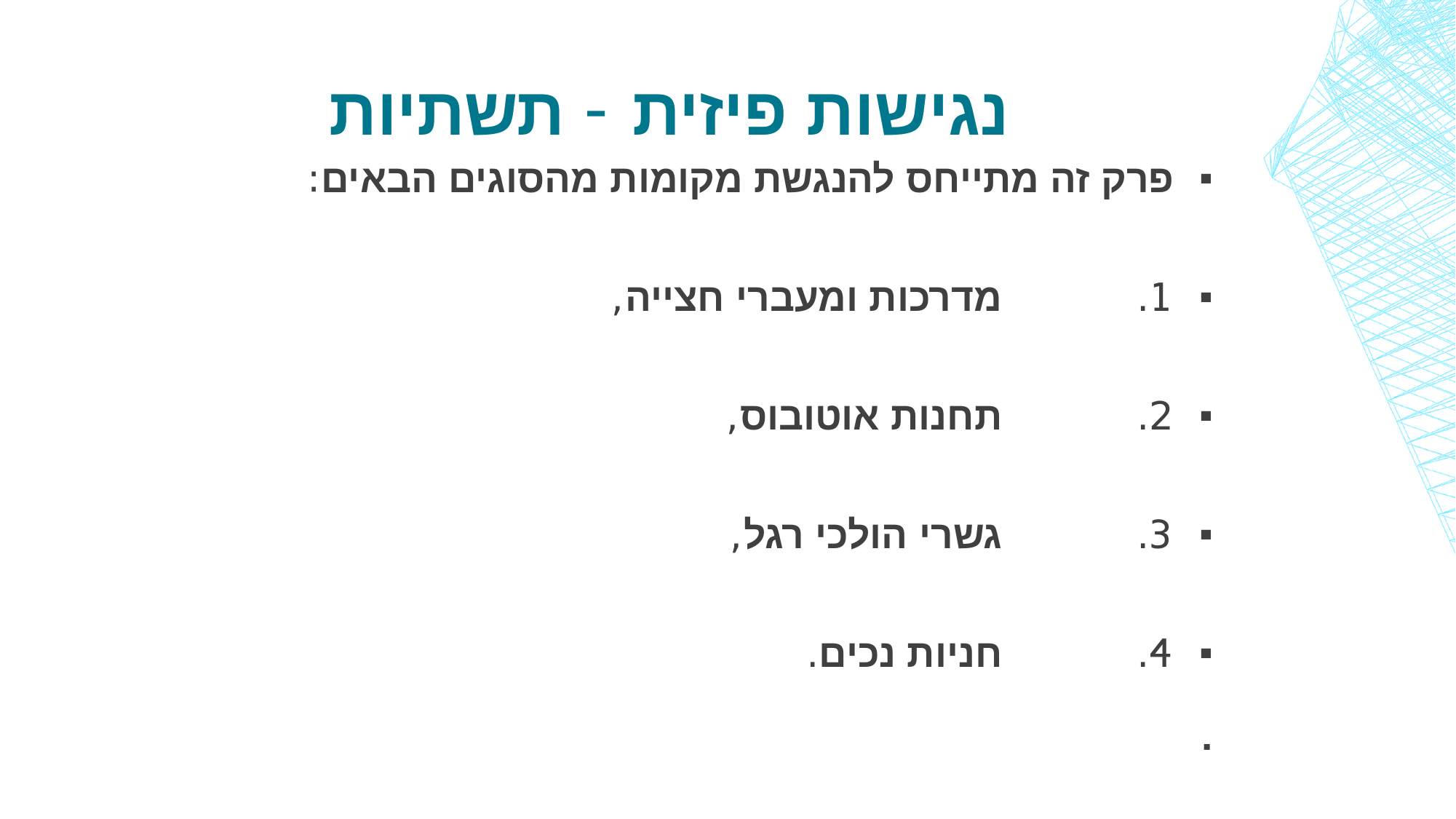

# נגישות פיזית - תשתיות
פרק זה מתייחס להנגשת מקומות מהסוגים הבאים:

1.            מדרכות ומעברי חצייה,

2.            תחנות אוטובוס,

3.            גשרי הולכי רגל,

4.            חניות נכים.